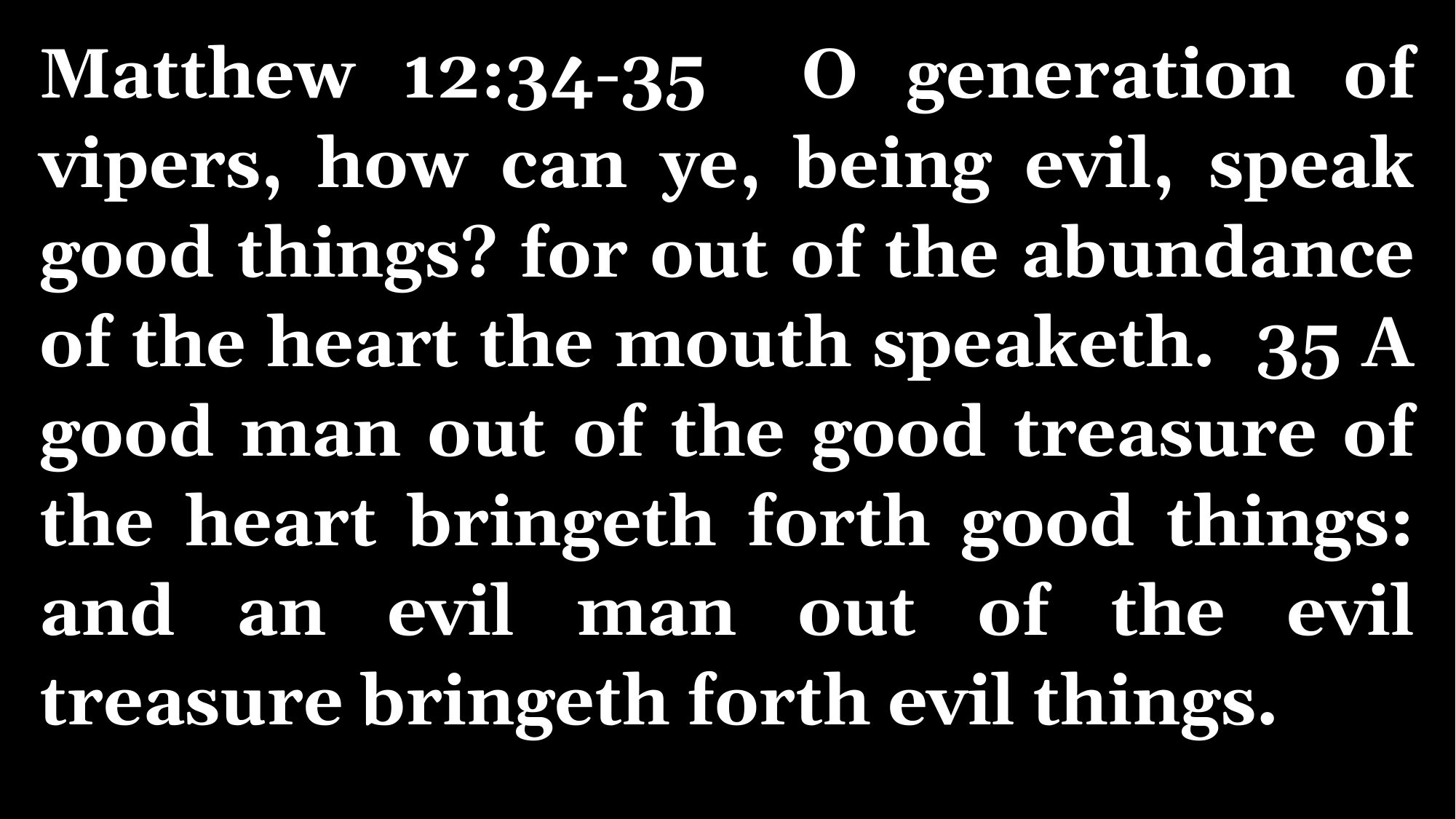

Matthew 12:34-35  O generation of vipers, how can ye, being evil, speak good things? for out of the abundance of the heart the mouth speaketh.  35 A good man out of the good treasure of the heart bringeth forth good things: and an evil man out of the evil treasure bringeth forth evil things.